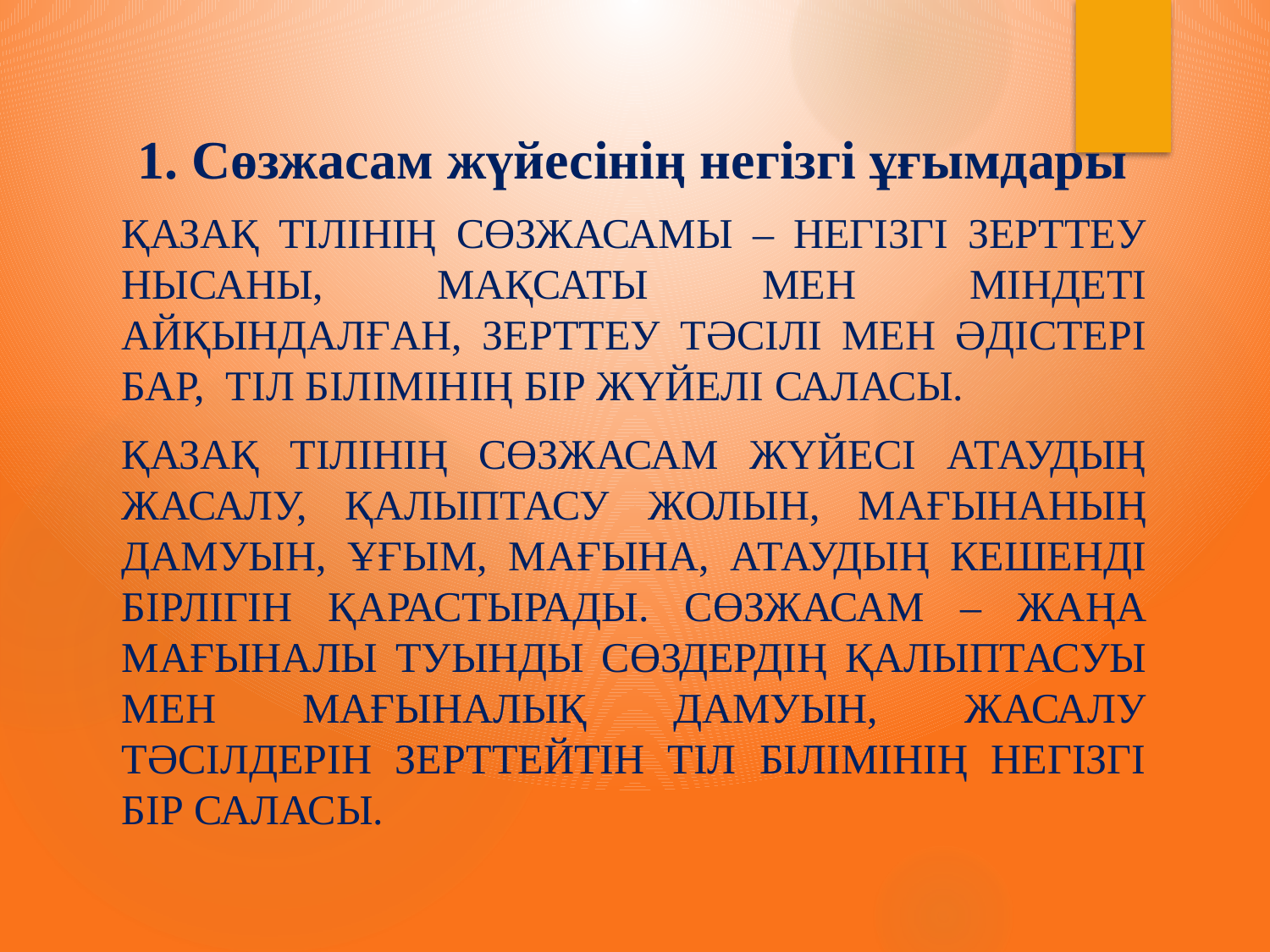

# 1. Сөзжасам жүйесінің негізгі ұғымдары
Қазақ тілінің сөзжасамы – негізгі зерттеу нысаны, мақсаты мен міндеті айқындалған, зерттеу тәсілі мен әдістері бар,  тіл білімінің бір жүйелі саласы.
Қазақ тілінің сөзжасам жүйесі атаудың жасалу, қалыптасу жолын, мағынаның дамуын, ұғым, мағына, атаудың кешенді бірлігін қарастырады. Сөзжасам – жаңа мағыналы туынды сөздердің қалыптасуы мен мағыналық дамуын, жасалу тәсілдерін зерттейтін тіл білімінің негізгі бір саласы.